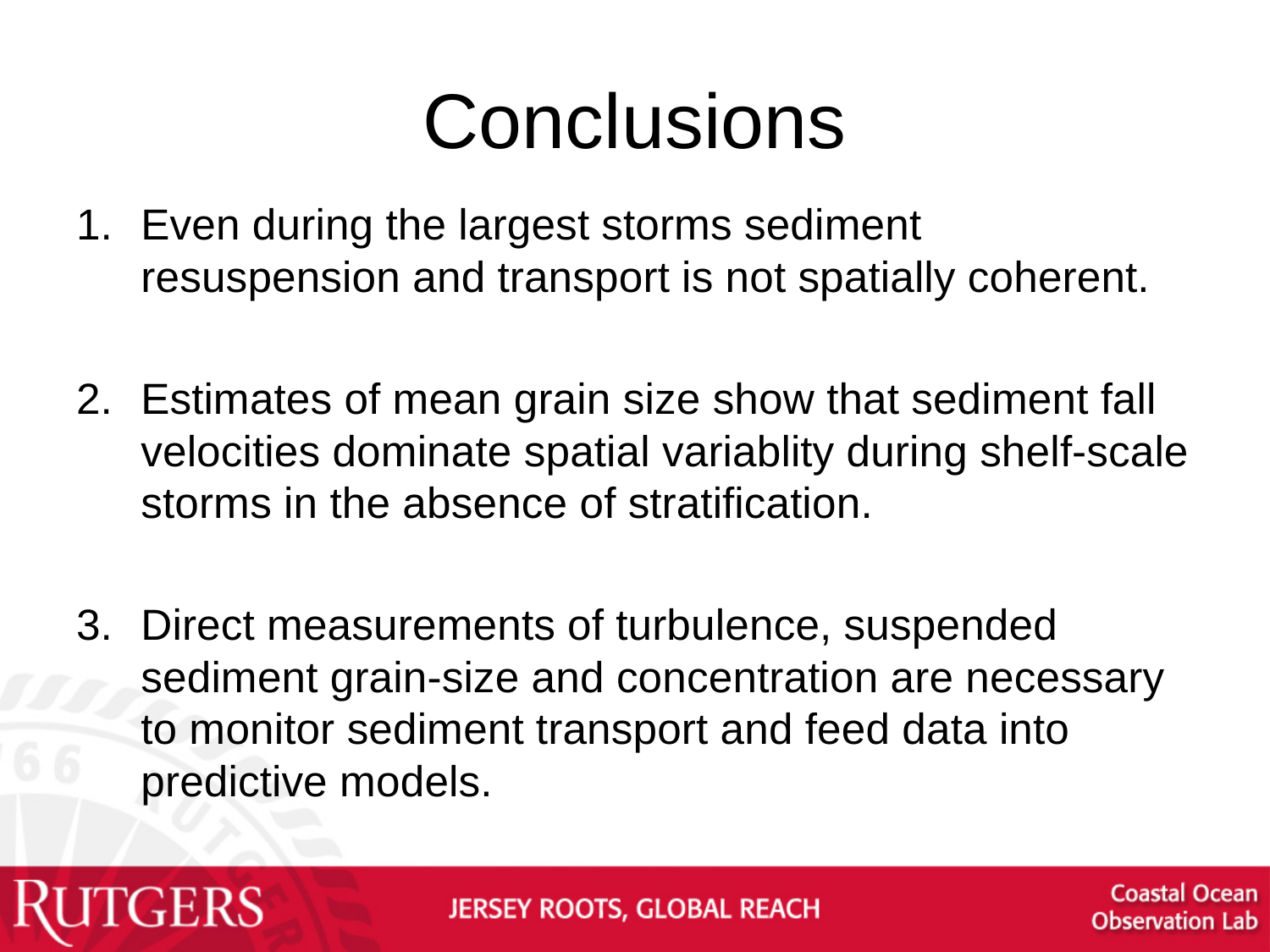

# Conclusions
Even during the largest storms sediment resuspension and transport is not spatially coherent.

Estimates of mean grain size show that sediment fall velocities dominate spatial variablity during shelf-scale storms in the absence of stratification.

Direct measurements of turbulence, suspended sediment grain-size and concentration are necessary to monitor sediment transport and feed data into predictive models.